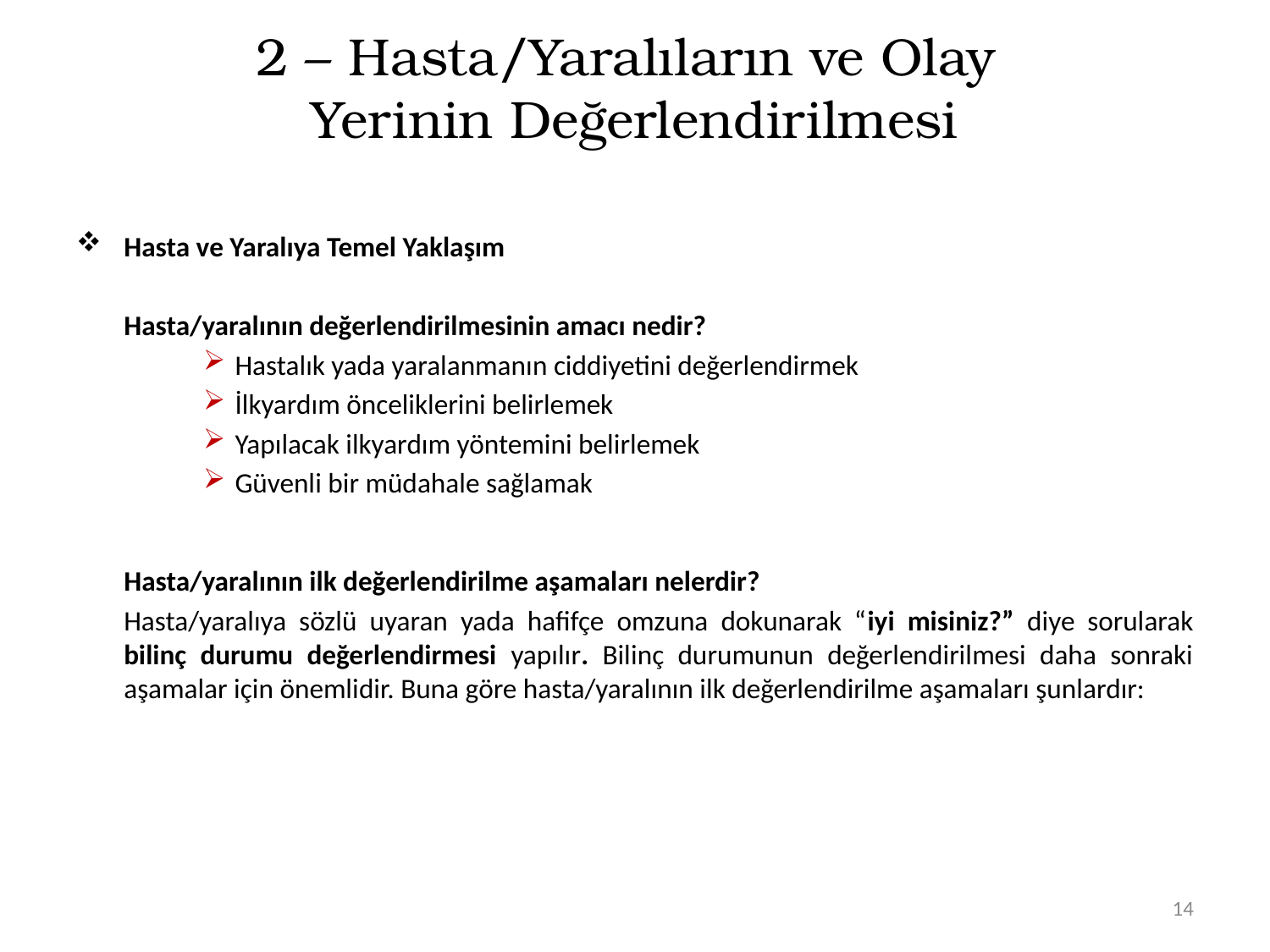

# 2 – Hasta/Yaralıların ve Olay Yerinin Değerlendirilmesi
Hasta ve Yaralıya Temel Yaklaşım

	Hasta/yaralının değerlendirilmesinin amacı nedir?
Hastalık yada yaralanmanın ciddiyetini değerlendirmek
İlkyardım önceliklerini belirlemek
Yapılacak ilkyardım yöntemini belirlemek
Güvenli bir müdahale sağlamak

	Hasta/yaralının ilk değerlendirilme aşamaları nelerdir?
	Hasta/yaralıya sözlü uyaran yada hafifçe omzuna dokunarak “iyi misiniz?” diye sorularak bilinç durumu değerlendirmesi yapılır. Bilinç durumunun değerlendirilmesi daha sonraki aşamalar için önemlidir. Buna göre hasta/yaralının ilk değerlendirilme aşamaları şunlardır:
14